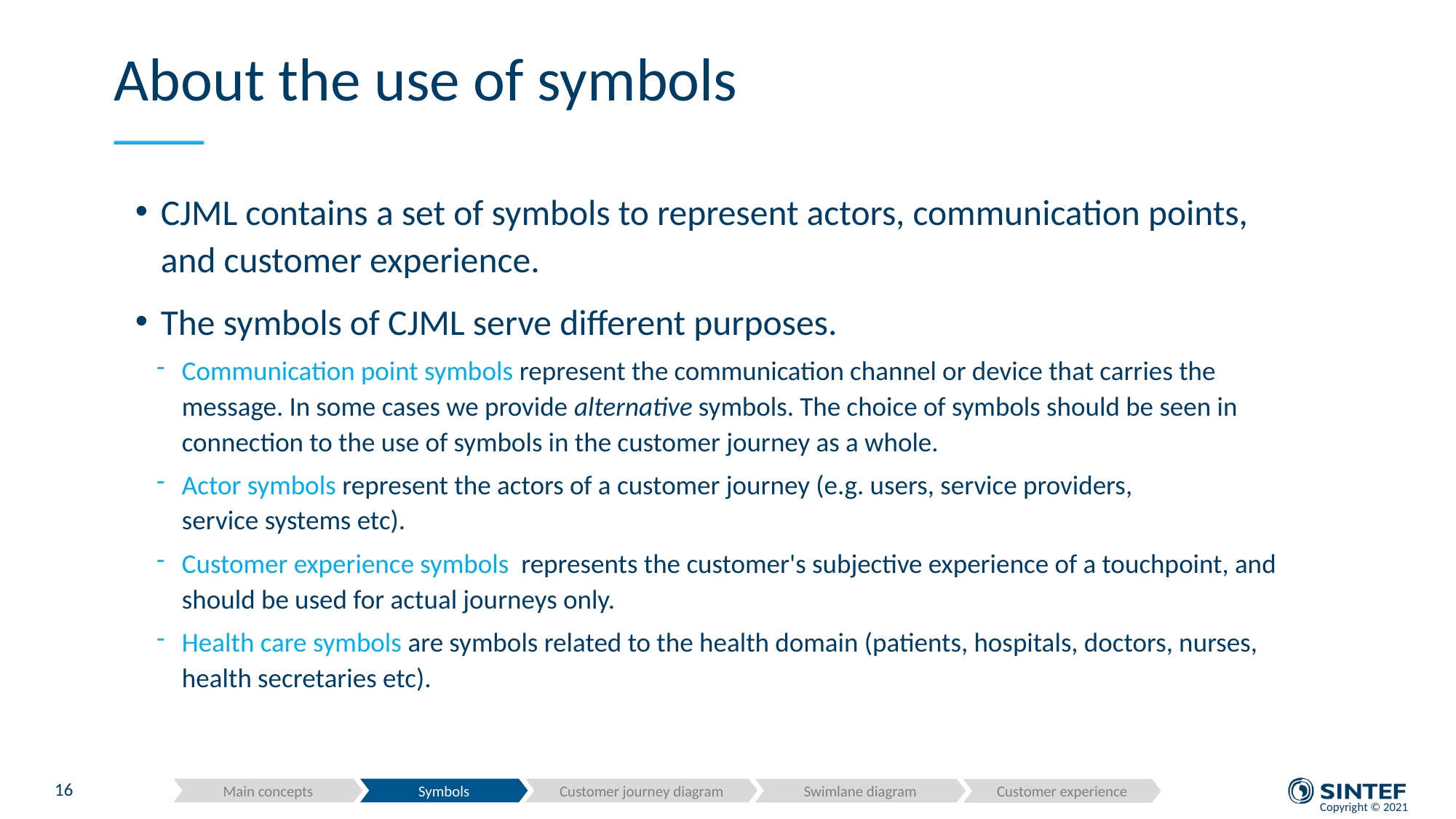

# About the use of symbols
CJML contains a set of symbols to represent actors, communication points, and customer experience.
The symbols of CJML serve different purposes.
Communication point symbols represent the communication channel or device that carries the message. In some cases we provide alternative symbols. The choice of symbols should be seen in connection to the use of symbols in the customer journey as a whole.
Actor symbols represent the actors of a customer journey (e.g. users, service providers,
service systems etc).
Customer experience symbols  represents the customer's subjective experience of a touchpoint, and should be used for actual journeys only.
Health care symbols are symbols related to the health domain (patients, hospitals, doctors, nurses, health secretaries etc).
16
Main concepts
Symbols
Customer journey diagram
Swimlane diagram
Customer experience